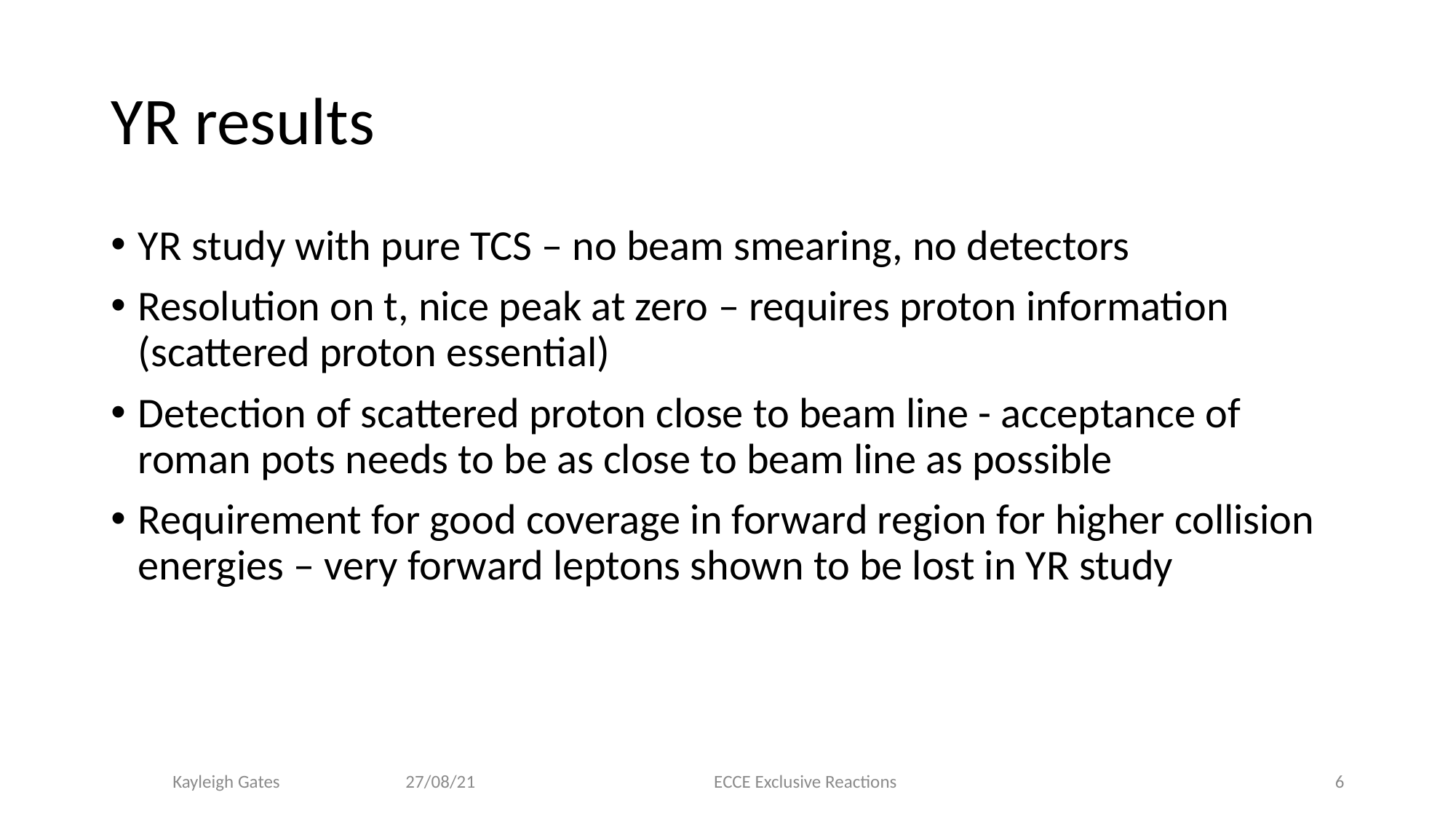

# YR results
YR study with pure TCS – no beam smearing, no detectors
Resolution on t, nice peak at zero – requires proton information (scattered proton essential)
Detection of scattered proton close to beam line - acceptance of roman pots needs to be as close to beam line as possible
Requirement for good coverage in forward region for higher collision energies – very forward leptons shown to be lost in YR study

                       Kayleigh Gates                              27/08/21                                                         ECCE Exclusive Reactions​
6